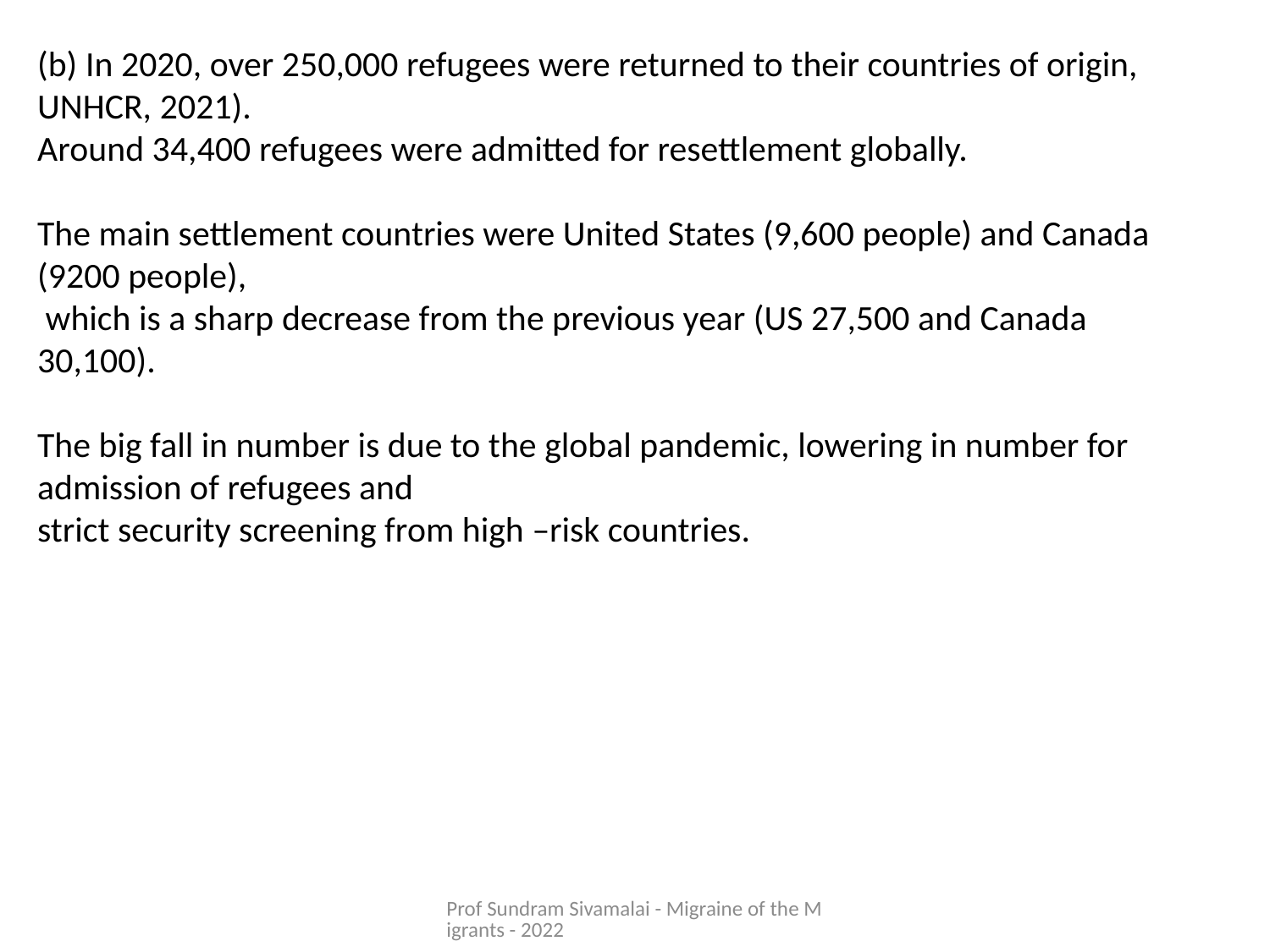

(b) In 2020, over 250,000 refugees were returned to their countries of origin, UNHCR, 2021).
Around 34,400 refugees were admitted for resettlement globally.

The main settlement countries were United States (9,600 people) and Canada (9200 people),
 which is a sharp decrease from the previous year (US 27,500 and Canada 30,100).

The big fall in number is due to the global pandemic, lowering in number for admission of refugees and
strict security screening from high –risk countries.
Prof Sundram Sivamalai - Migraine of the Migrants - 2022